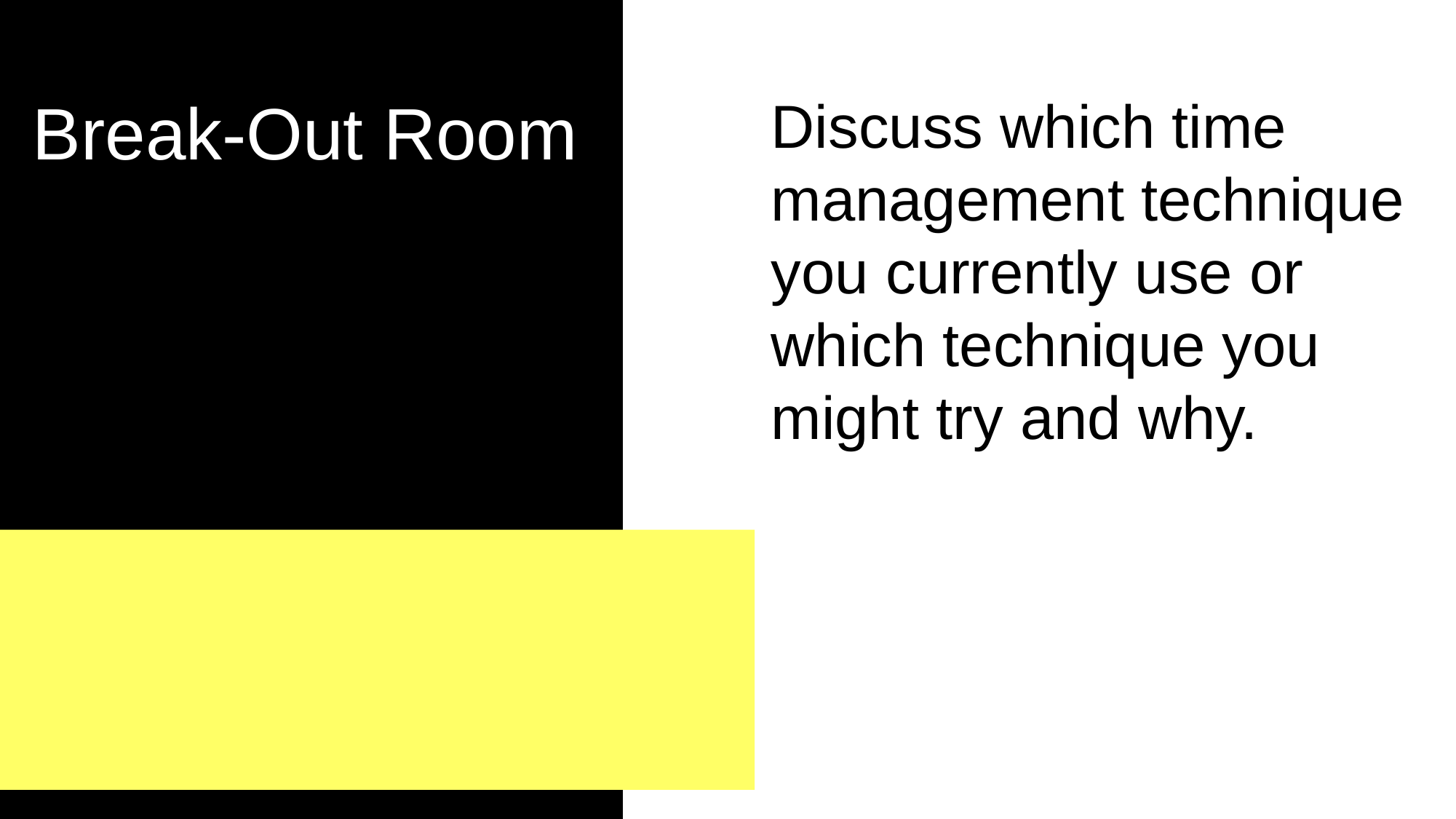

Break-Out Room
Discuss which time management technique you currently use or which technique you might try and why.